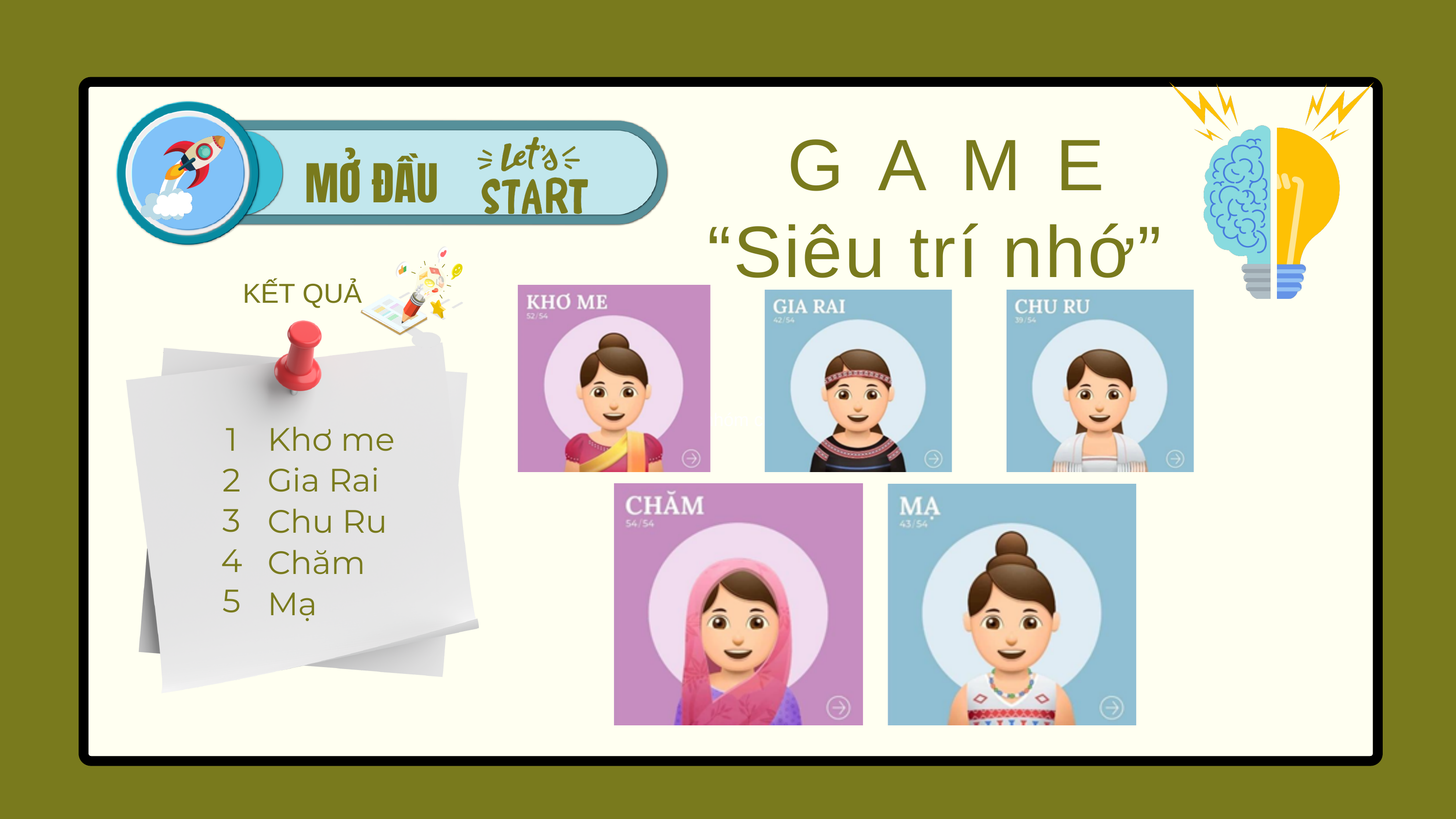

6-8 nhóm chơi

GAME

MỞ ĐẦU
“Siêu trí nhớ”

KẾT QUẢ

1
2
3
4
5

Khơ me
Gia Rai

Chu Ru
Chăm
Mạ